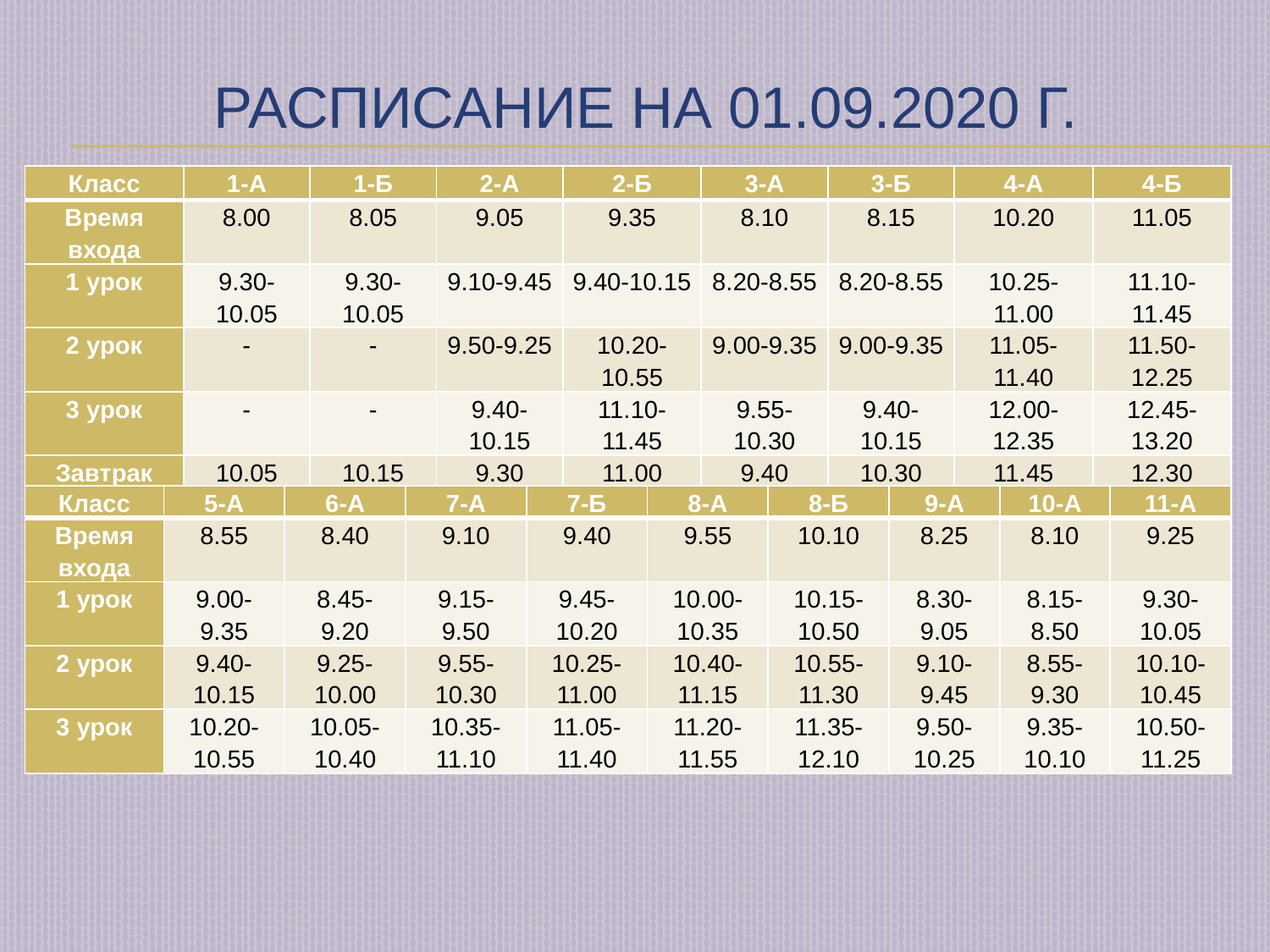

# Расписание на 01.09.2020 г.
| Класс | 1-А | 1-Б | 2-А | 2-Б | 3-А | 3-Б | 4-А | 4-Б |
| --- | --- | --- | --- | --- | --- | --- | --- | --- |
| Время входа | 8.00 | 8.05 | 9.05 | 9.35 | 8.10 | 8.15 | 10.20 | 11.05 |
| 1 урок | 9.30-10.05 | 9.30-10.05 | 9.10-9.45 | 9.40-10.15 | 8.20-8.55 | 8.20-8.55 | 10.25-11.00 | 11.10-11.45 |
| 2 урок | - | - | 9.50-9.25 | 10.20-10.55 | 9.00-9.35 | 9.00-9.35 | 11.05-11.40 | 11.50-12.25 |
| 3 урок | - | - | 9.40-10.15 | 11.10-11.45 | 9.55-10.30 | 9.40-10.15 | 12.00-12.35 | 12.45-13.20 |
| Завтрак | 10.05 | 10.15 | 9.30 | 11.00 | 9.40 | 10.30 | 11.45 | 12.30 |
| Класс | 5-А | 6-А | 7-А | 7-Б | 8-А | 8-Б | 9-А | 10-А | 11-А |
| --- | --- | --- | --- | --- | --- | --- | --- | --- | --- |
| Время входа | 8.55 | 8.40 | 9.10 | 9.40 | 9.55 | 10.10 | 8.25 | 8.10 | 9.25 |
| 1 урок | 9.00-9.35 | 8.45-9.20 | 9.15-9.50 | 9.45-10.20 | 10.00-10.35 | 10.15-10.50 | 8.30-9.05 | 8.15-8.50 | 9.30-10.05 |
| 2 урок | 9.40-10.15 | 9.25-10.00 | 9.55-10.30 | 10.25-11.00 | 10.40-11.15 | 10.55-11.30 | 9.10-9.45 | 8.55-9.30 | 10.10-10.45 |
| 3 урок | 10.20-10.55 | 10.05-10.40 | 10.35-11.10 | 11.05-11.40 | 11.20-11.55 | 11.35-12.10 | 9.50-10.25 | 9.35-10.10 | 10.50-11.25 |